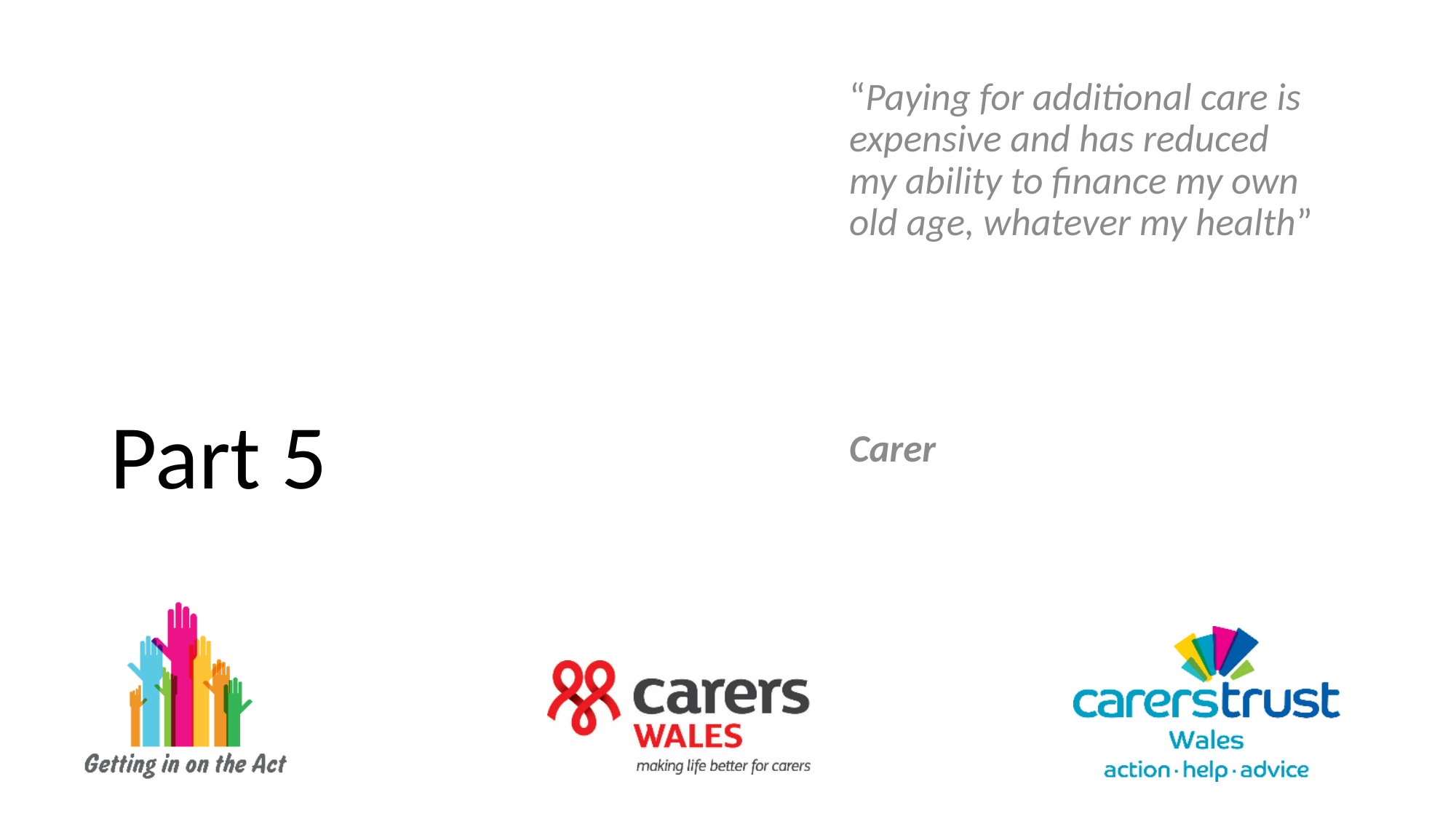

“Paying for additional care is expensive and has reduced my ability to finance my own old age, whatever my health”

Carer
# Part 5